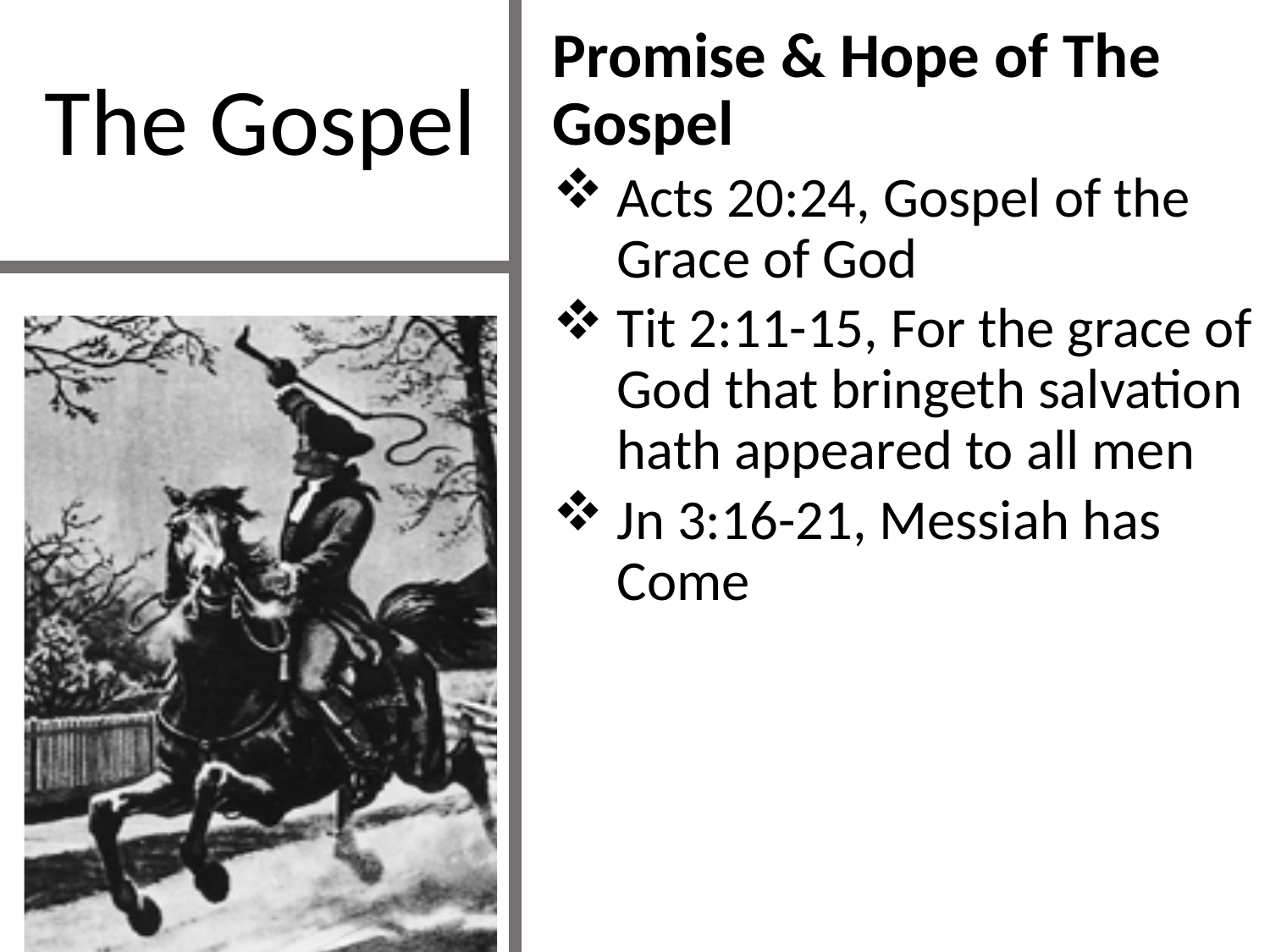

# The Gospel
Promise & Hope of The Gospel
Acts 20:24, Gospel of the Grace of God
Tit 2:11-15, For the grace of God that bringeth salvation hath appeared to all men
Jn 3:16-21, Messiah has Come